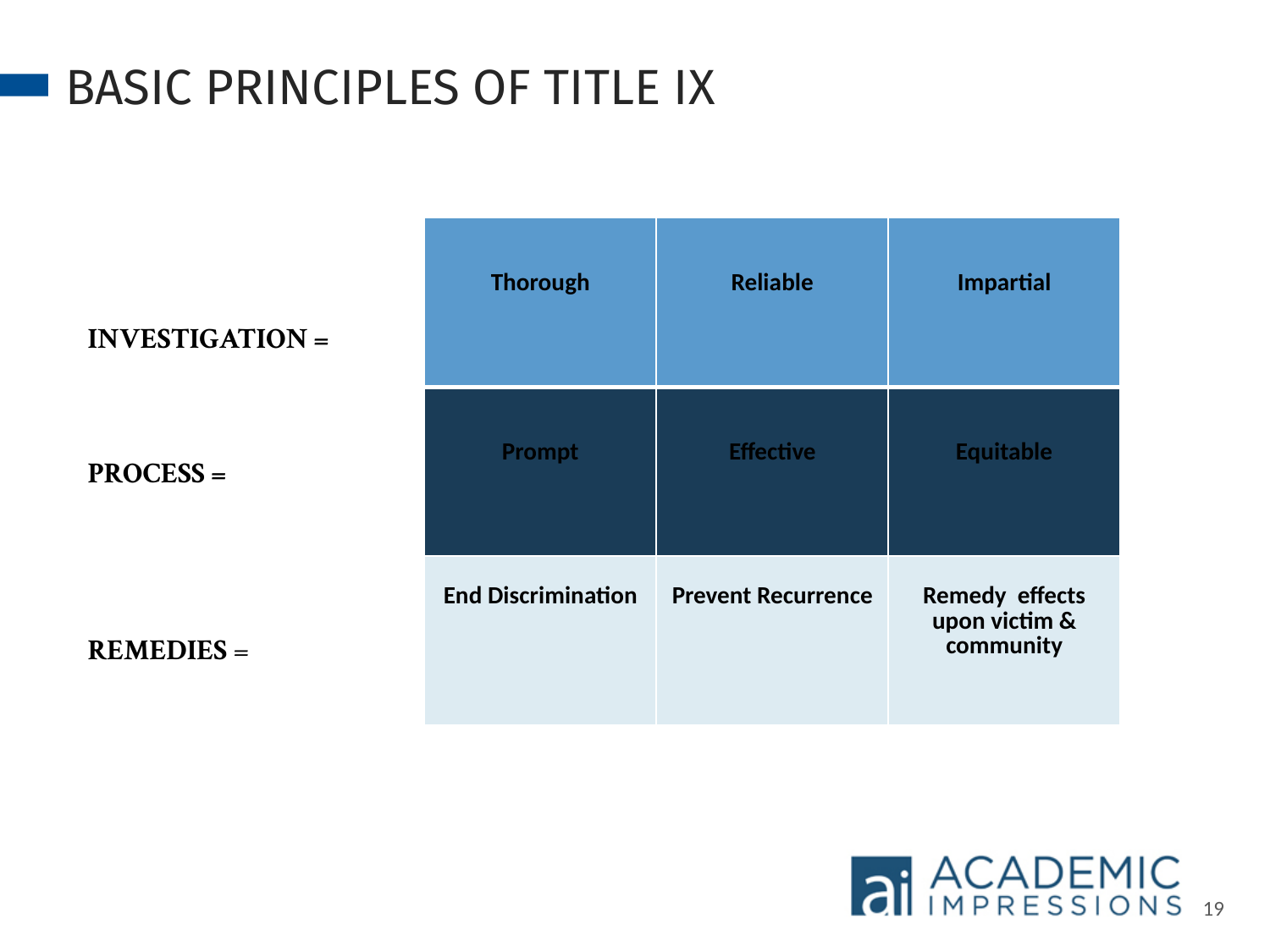

BASIC PRINCIPLES OF TITLE IX
| Thorough | Reliable | Impartial |
| --- | --- | --- |
| Prompt | Effective | Equitable |
| End Discrimination | Prevent Recurrence | Remedy effects upon victim & community |
INVESTIGATION =
PROCESS =
REMEDIES =